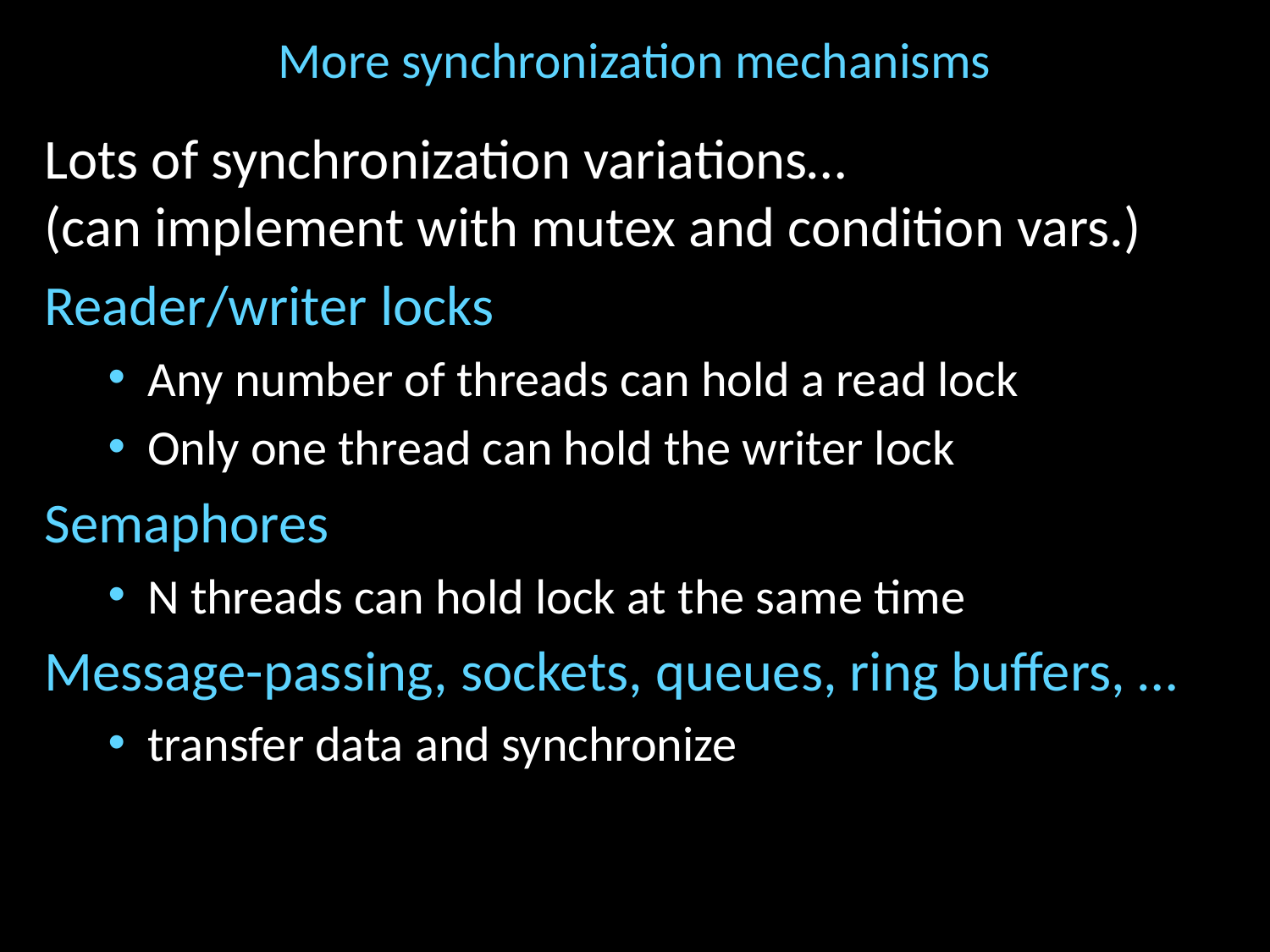

# More synchronization mechanisms
Lots of synchronization variations…
(can implement with mutex and condition vars.)
Reader/writer locks
Any number of threads can hold a read lock
Only one thread can hold the writer lock
Semaphores
N threads can hold lock at the same time
Message-passing, sockets, queues, ring buffers, …
transfer data and synchronize